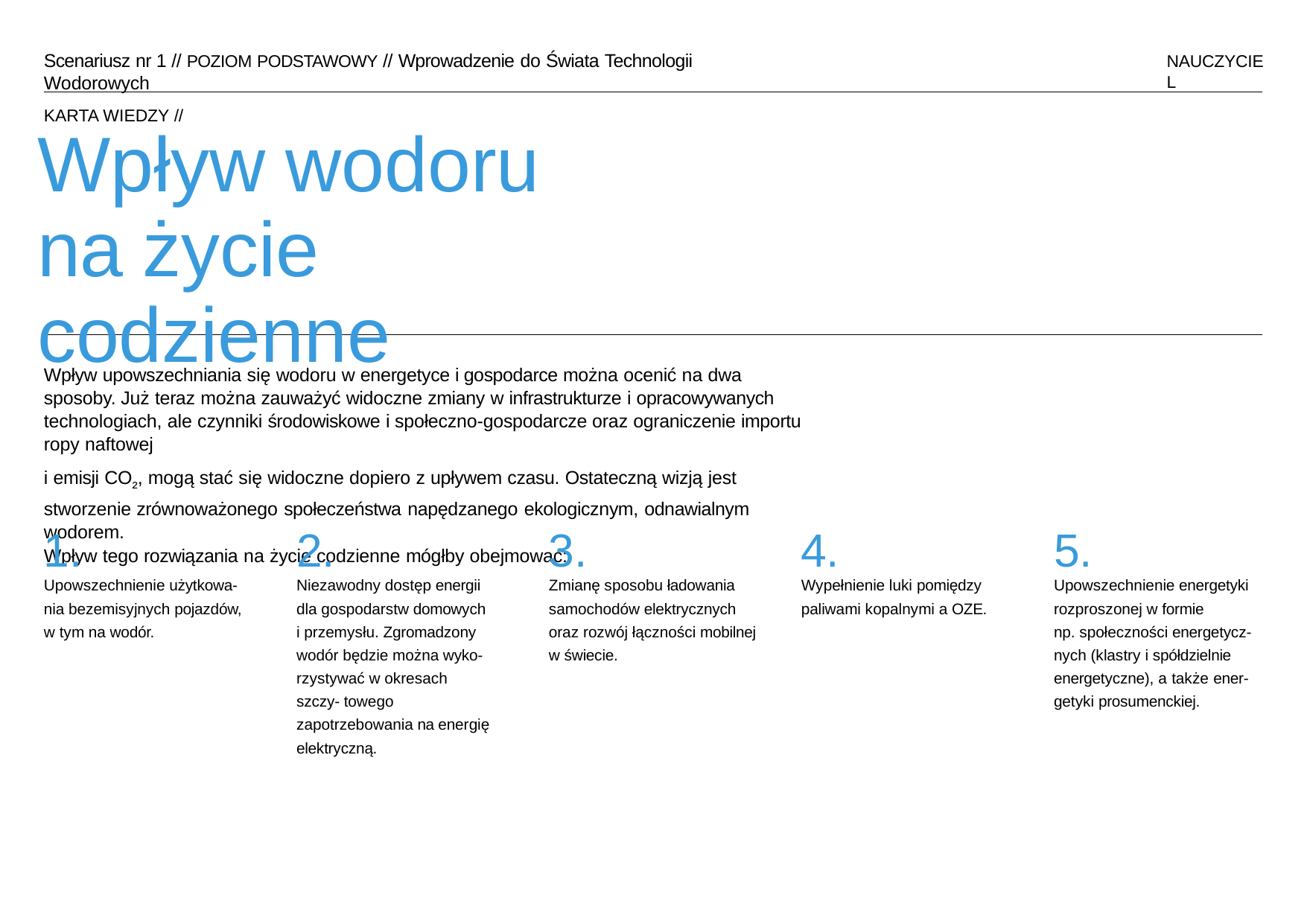

Scenariusz nr 1 // POZIOM PODSTAWOWY // Wprowadzenie do Świata Technologii Wodorowych
NAUCZYCIEL

KARTA WIEDZY //
Wpływ	wodoru
na	życie	codzienne

Wpływ upowszechniania się wodoru w energetyce i gospodarce można ocenić na dwa sposoby. Już teraz można zauważyć widoczne zmiany w infrastrukturze i opracowywanych technologiach, ale czynniki środowiskowe i społeczno-gospodarcze oraz ograniczenie importu ropy naftowej
i emisji CO², mogą stać się widoczne dopiero z upływem czasu. Ostateczną wizją jest stworzenie zrównoważonego społeczeństwa napędzanego ekologicznym, odnawialnym wodorem.
Wpływ tego rozwiązania na życie codzienne mógłby obejmować:
1.
Upowszechnienie użytkowa-
nia bezemisyjnych pojazdów, w tym na wodór.
2.
Niezawodny dostęp energii
dla gospodarstw domowych i przemysłu. Zgromadzony wodór będzie można wyko- rzystywać w okresach szczy- towego zapotrzebowania na energię elektryczną.
3.
Zmianę sposobu ładowania
samochodów elektrycznych oraz rozwój łączności mobilnej w świecie.
4.
Wypełnienie luki pomiędzy
paliwami kopalnymi a OZE.
5.
Upowszechnienie energetyki
rozproszonej w formie
np. społeczności energetycz- nych (klastry i spółdzielnie energetyczne), a także ener- getyki prosumenckiej.